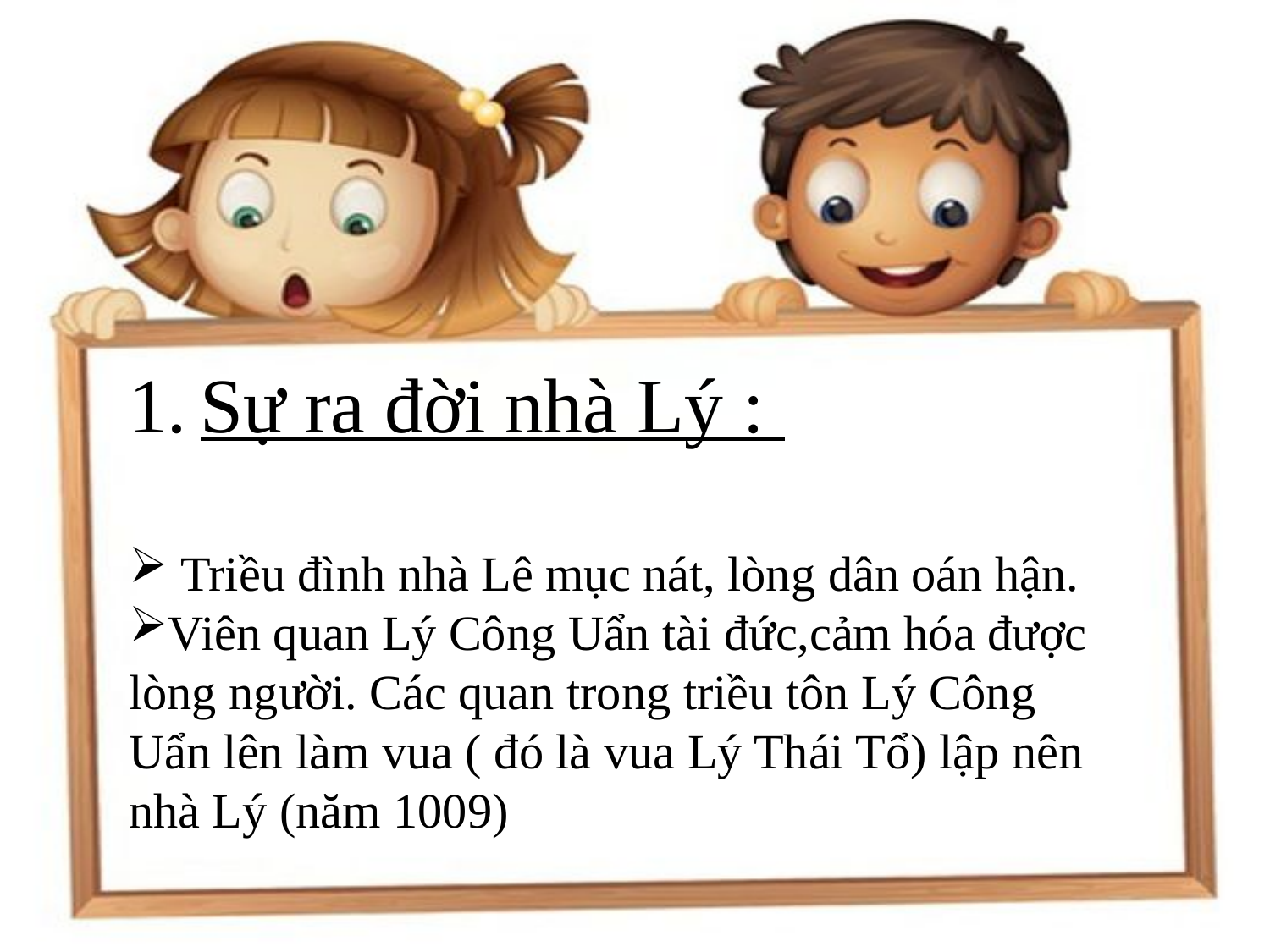

Sự ra đời nhà Lý :

 Triều đình nhà Lê mục nát, lòng dân oán hận.
Viên quan Lý Công Uẩn tài đức,cảm hóa được lòng người. Các quan trong triều tôn Lý Công Uẩn lên làm vua ( đó là vua Lý Thái Tổ) lập nên nhà Lý (năm 1009)